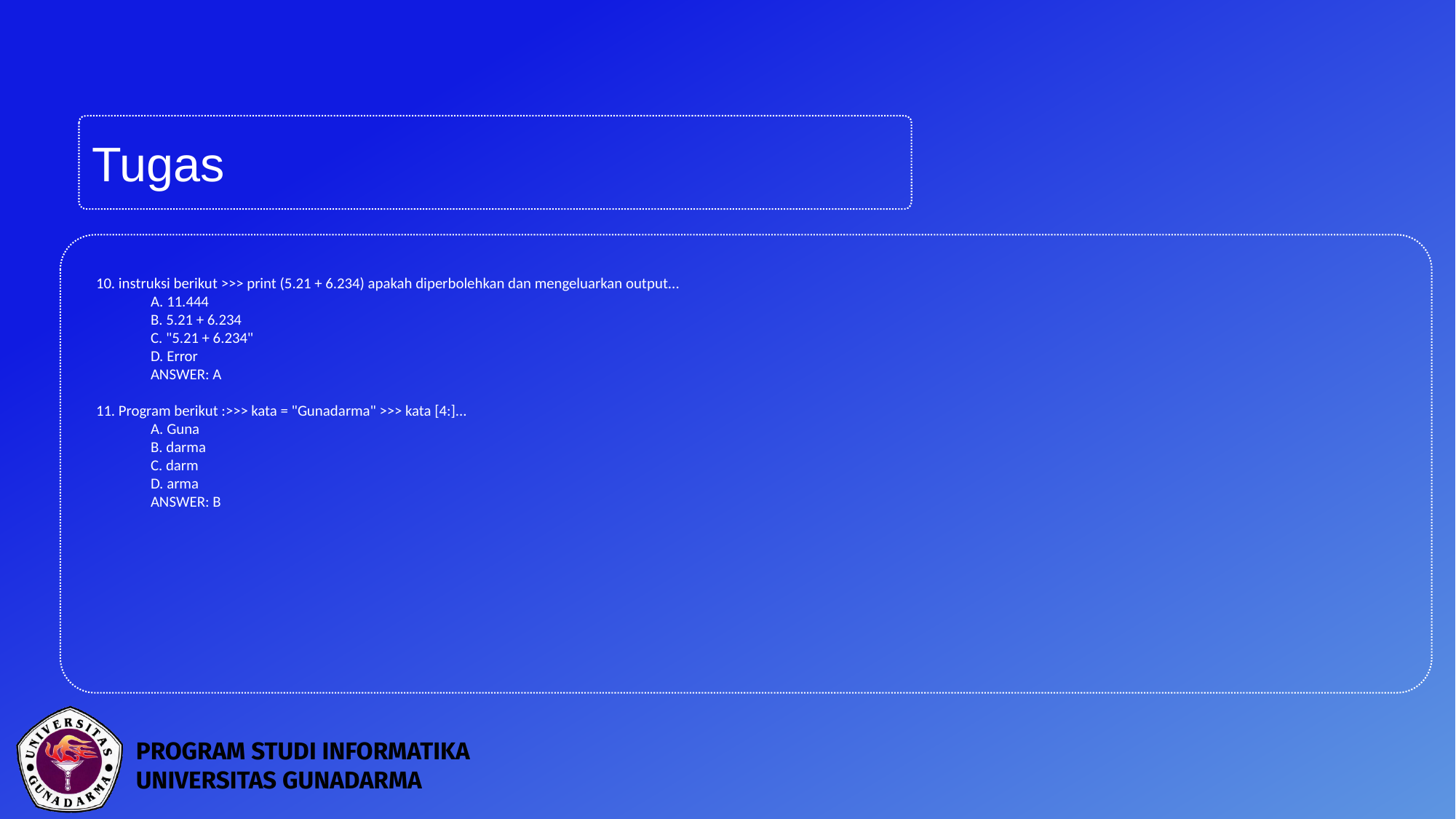

Tugas

10. instruksi berikut >>> print (5.21 + 6.234) apakah diperbolehkan dan mengeluarkan output...
A. 11.444
B. 5.21 + 6.234
C. "5.21 + 6.234"
D. Error
ANSWER: A

11. Program berikut :>>> kata = "Gunadarma" >>> kata [4:]...
A. Guna
B. darma
C. darm
D. arma
ANSWER: B